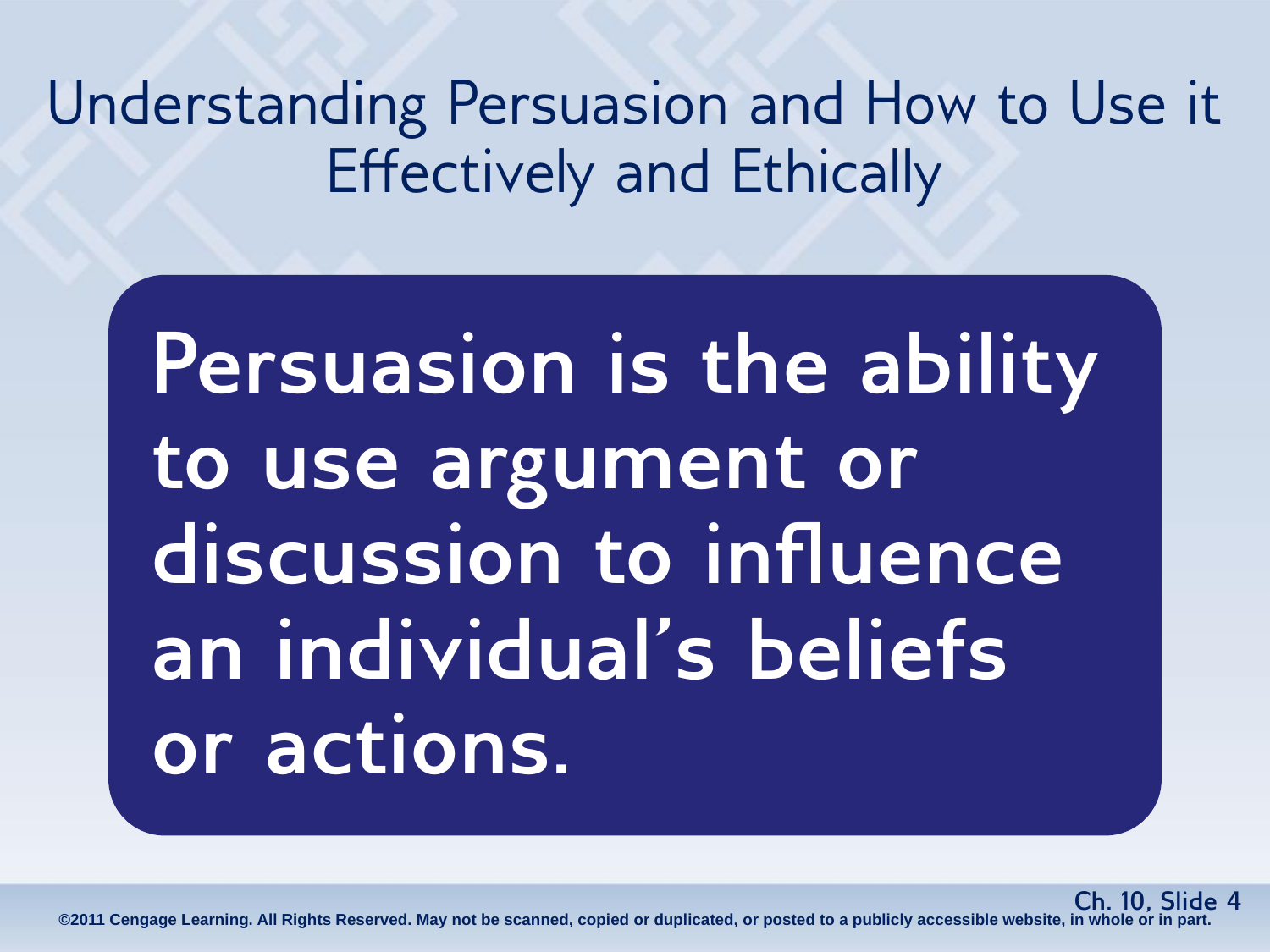

# Understanding Persuasion and How to Use it Effectively and Ethically
Persuasion is the ability to use argument or discussion to influence an individual’s beliefs or actions.